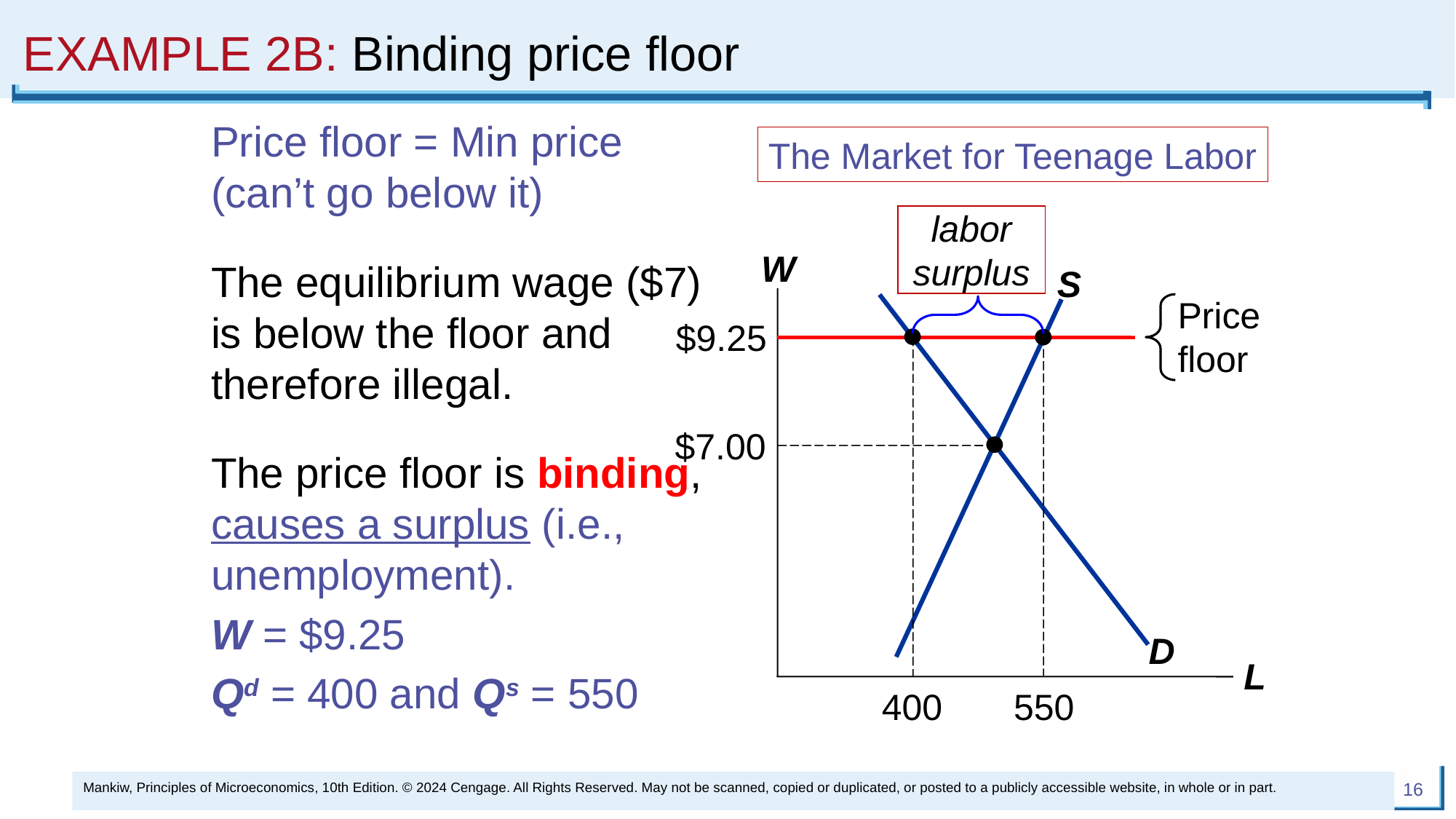

# EXAMPLE 2B: Binding price floor
Price floor = Min price  (can’t go below it)

The equilibrium wage ($7) is below the floor and therefore illegal.

The price floor is binding, causes a surplus (i.e., unemployment).
W = $9.25
Qd = 400 and Qs = 550

The Market for Teenage Labor
labor surplus

W

L
S

Price
floor

$9.25

D

400

550
$7.00

Mankiw, Principles of Microeconomics, 10th Edition. © 2024 Cengage. All Rights Reserved. May not be scanned, copied or duplicated, or posted to a publicly accessible website, in whole or in part.
16